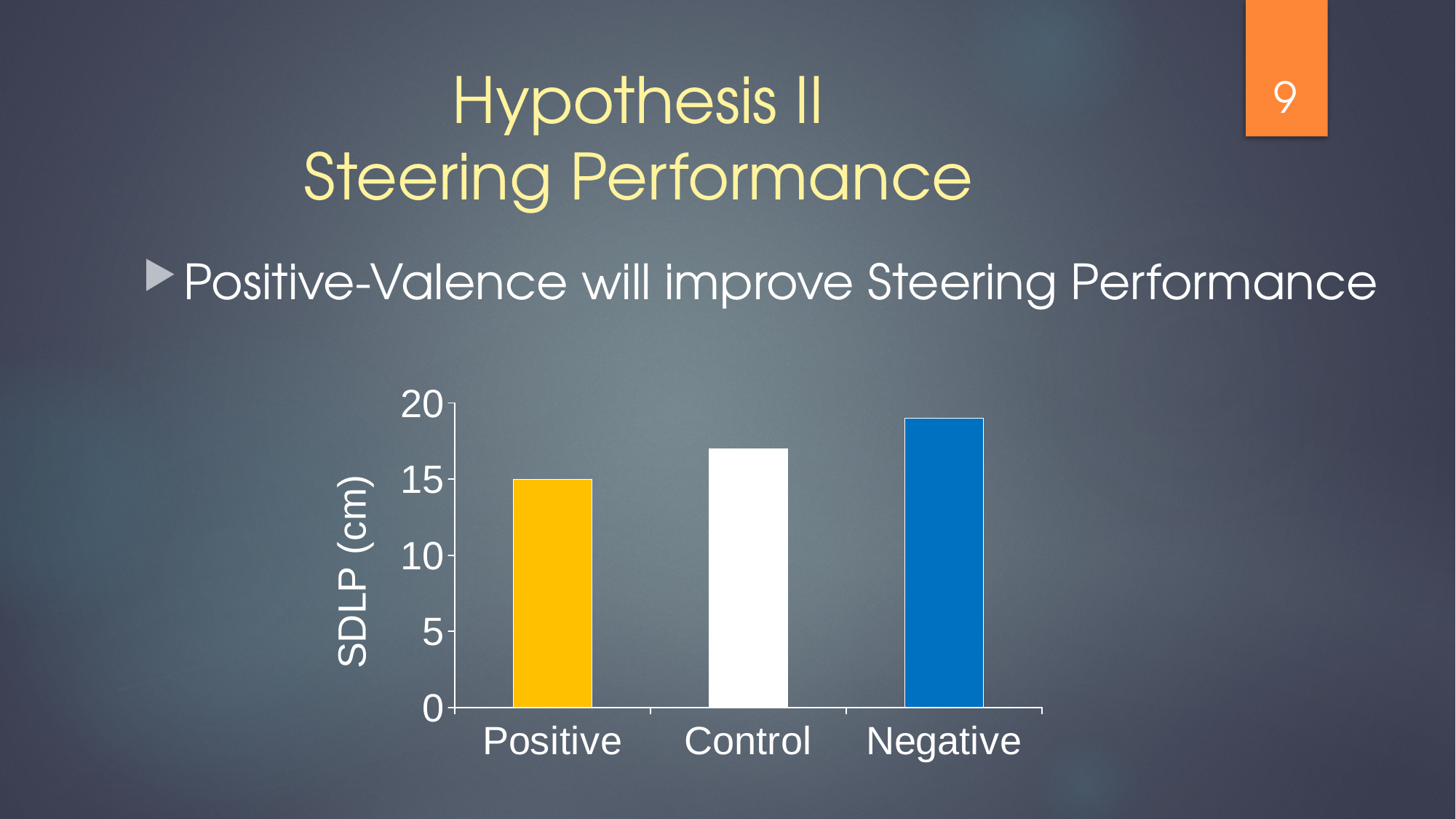

9
# Hypothesis II Steering Performance
Positive-Valence will improve Steering Performance

### Chart

| Category | SDLP |
|---|---|
| Positive | 15.0 |
| Control | 17.0 |
| Negative | 19.0 |